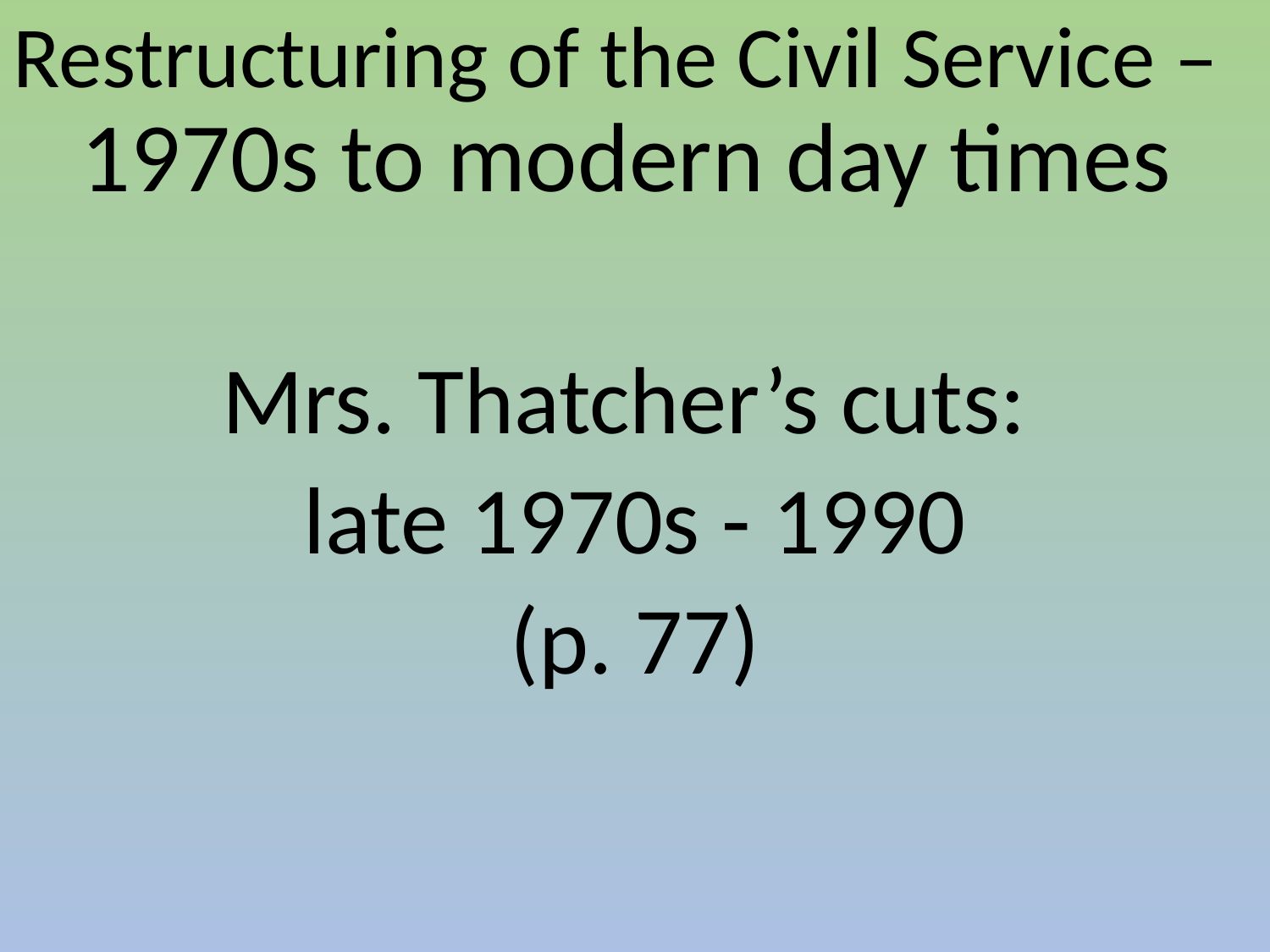

# Restructuring of the Civil Service – 1970s to modern day times
Mrs. Thatcher’s cuts:
late 1970s - 1990
(p. 77)